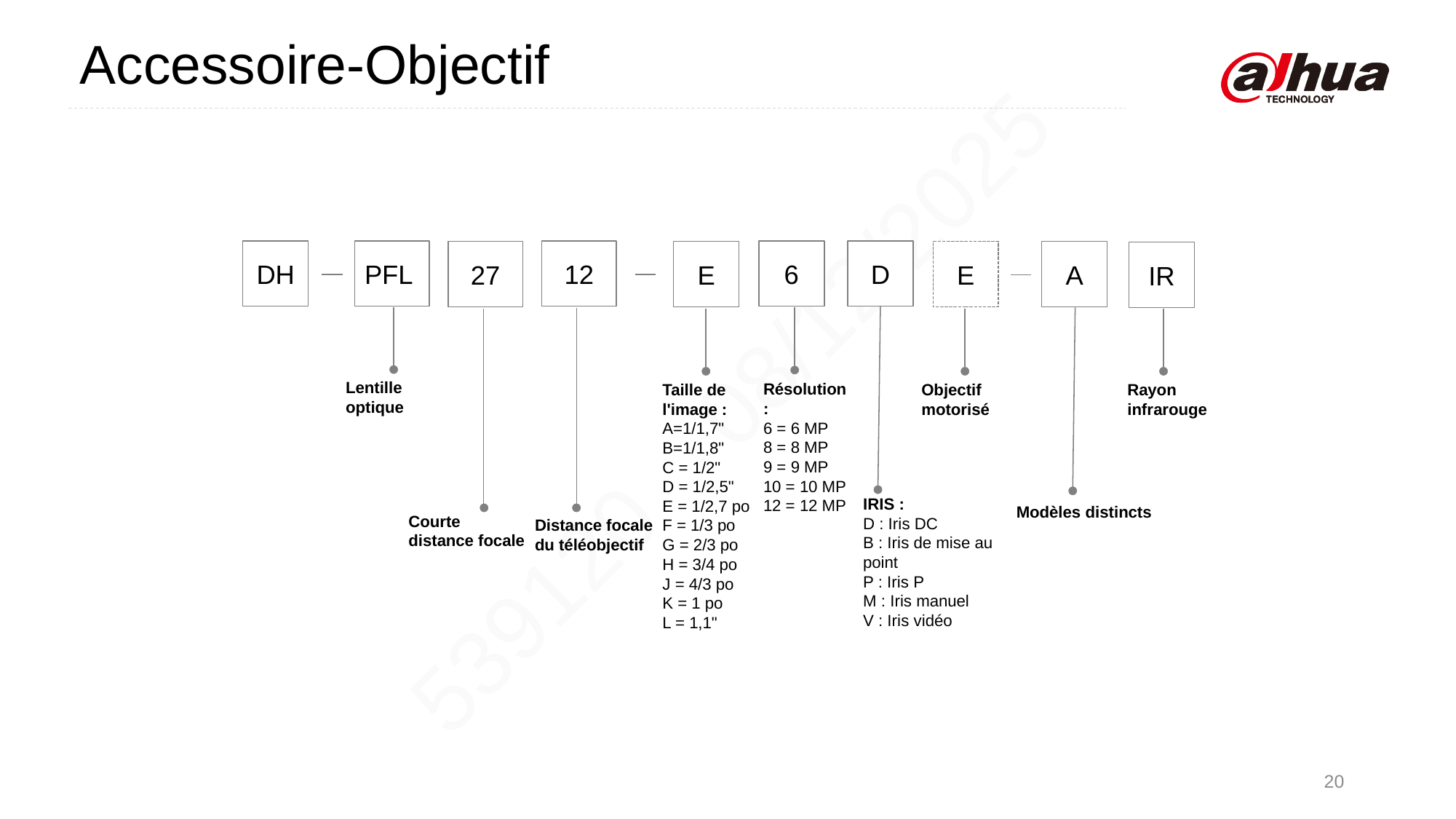

Accessoire-Objectif
DH
PFL
12
6
D
27
E
E
A
IR

Lentille optique
Résolution :
6 = 6 MP
8 = 8 MP
9 = 9 MP
10 = 10 MP
12 = 12 MP
Taille de l'image :
A=1/1,7"
B=1/1,8"
C = 1/2"
D = 1/2,5"
E = 1/2,7 po
F = 1/3 po
G = 2/3 po
H = 3/4 po
J = 4/3 po
K = 1 po
L = 1,1"
Objectif motorisé
Rayon infrarouge
IRIS :
D : Iris DC
B : Iris de mise au point
P : Iris P
M : Iris manuel
V : Iris vidéo
Modèles distincts

Courte distance focale
Distance focale du téléobjectif
20